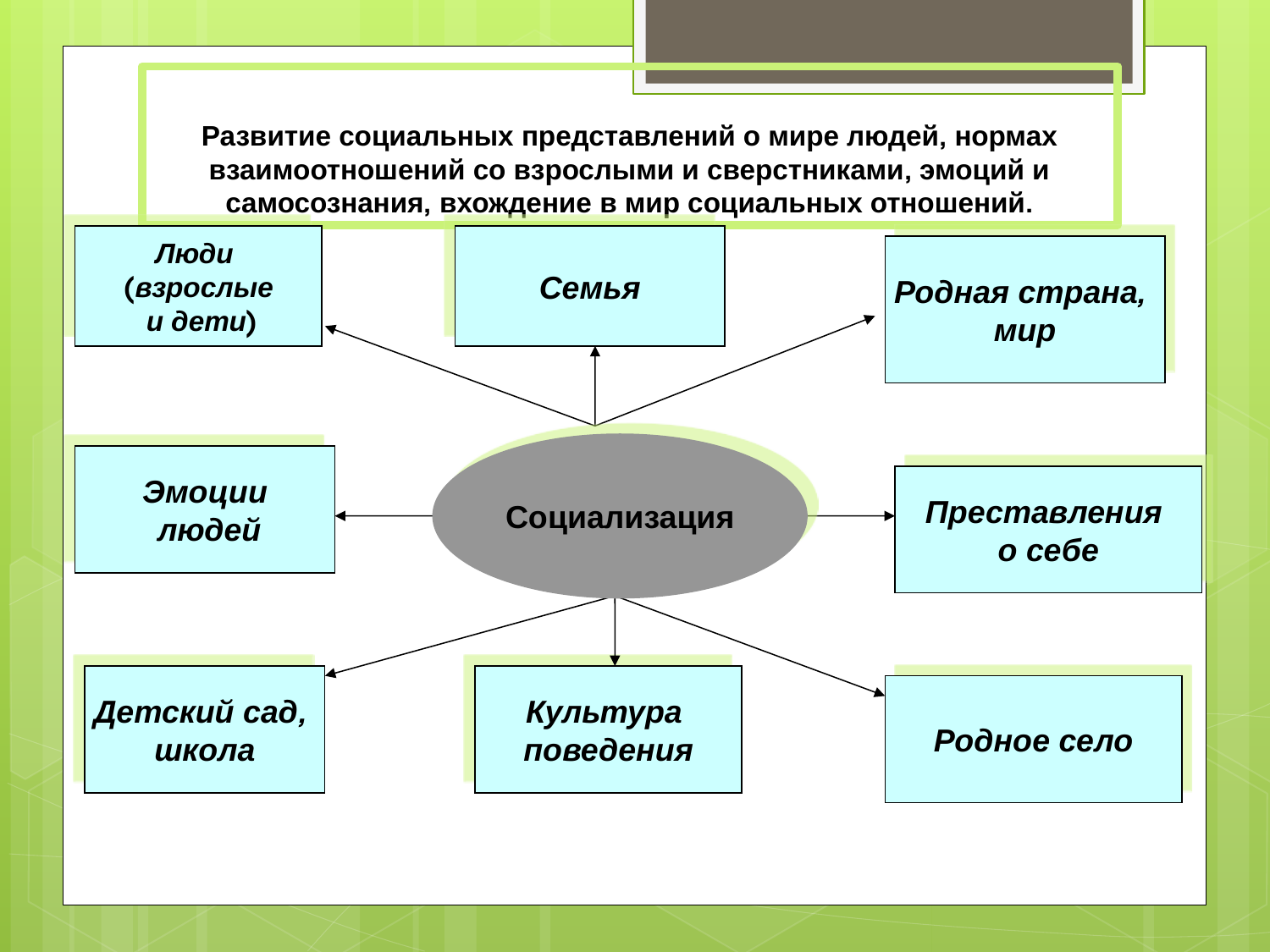

# Развитие социальных представлений о мире людей, нормах взаимоотношений со взрослыми и сверстниками, эмоций и самосознания, вхождение в мир социальных отношений.
Люди
(взрослые
 и дети)
Семья
Родная страна,
мир

Социализация
Эмоции
 людей
Преставления
о себе

Детский сад,
школа
Культура
поведения
Родное село